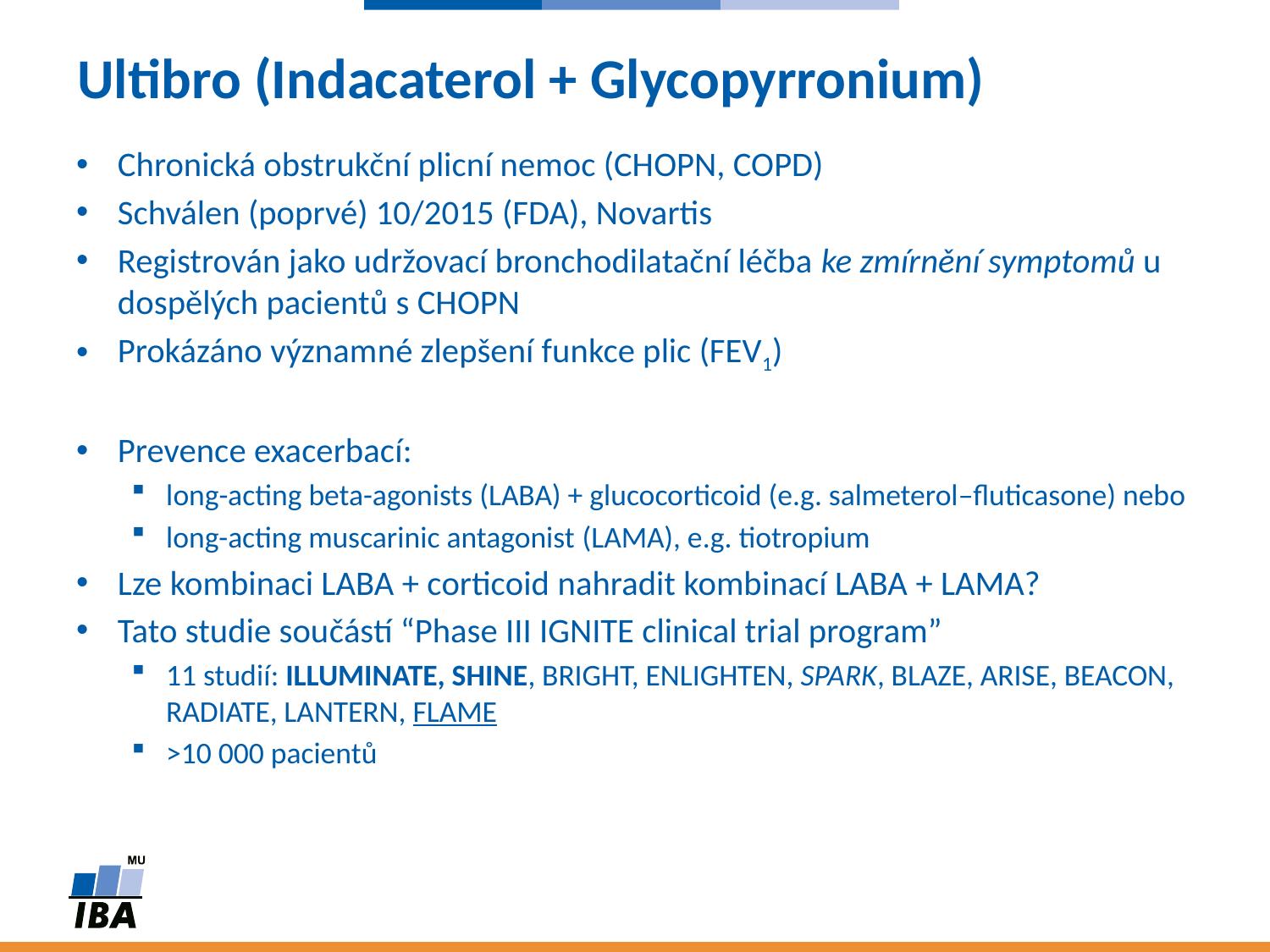

# Ultibro (Indacaterol + Glycopyrronium)
Chronická obstrukční plicní nemoc (CHOPN, COPD)
Schválen (poprvé) 10/2015 (FDA), Novartis
Registrován jako udržovací bronchodilatační léčba ke zmírnění symptomů u dospělých pacientů s CHOPN
Prokázáno významné zlepšení funkce plic (FEV1)

Prevence exacerbací:
long-acting beta-agonists (LABA) + glucocorticoid (e.g. salmeterol–fluticasone) nebo
long-acting muscarinic antagonist (LAMA), e.g. tiotropium
Lze kombinaci LABA + corticoid nahradit kombinací LABA + LAMA?
Tato studie součástí “Phase III IGNITE clinical trial program”
11 studií: ILLUMINATE, SHINE, BRIGHT, ENLIGHTEN, SPARK, BLAZE, ARISE, BEACON, RADIATE, LANTERN, FLAME
>10 000 pacientů